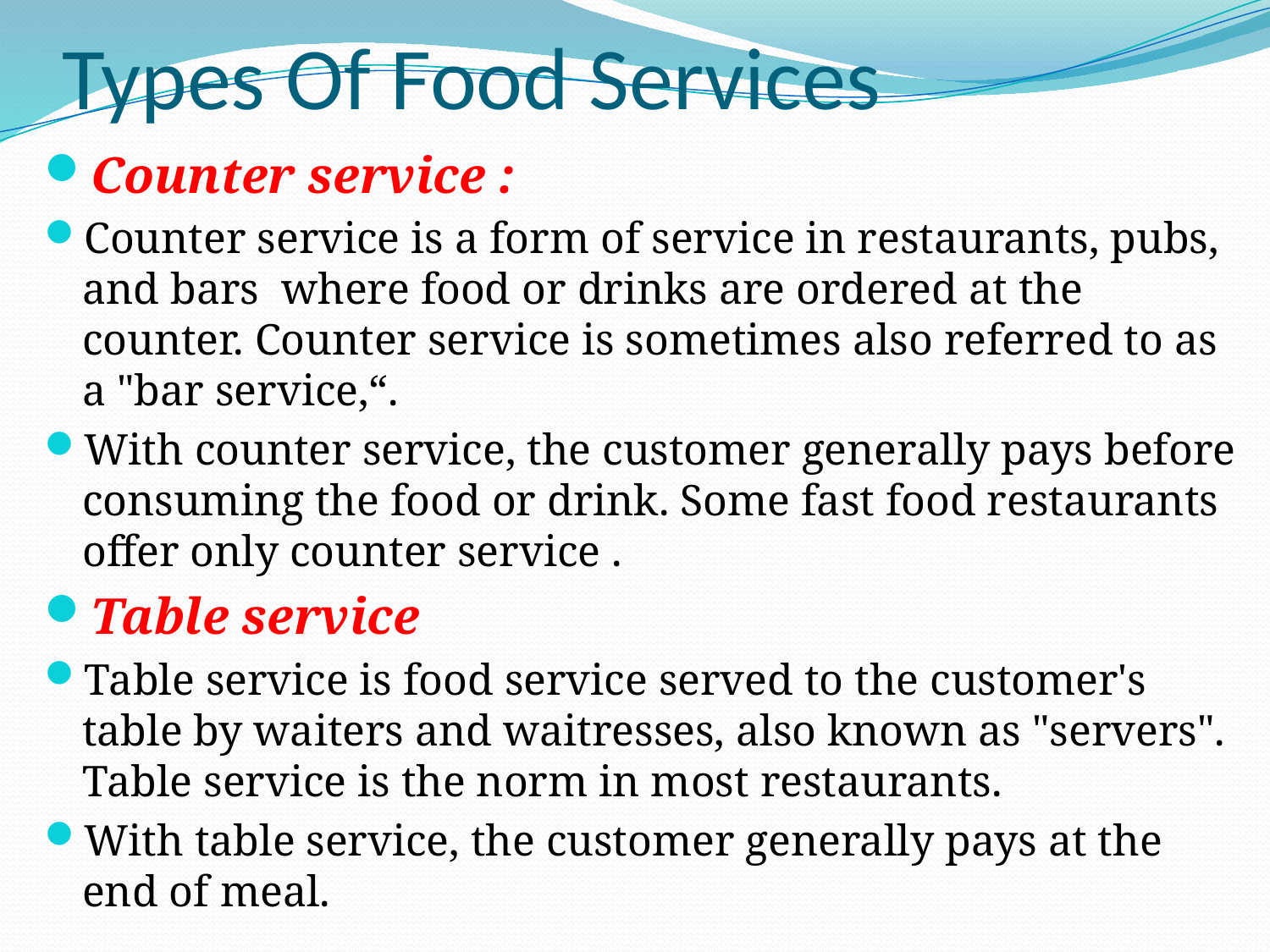

# Types Of Food Services
Counter service :
Counter service is a form of service in restaurants, pubs, and bars  where food or drinks are ordered at the counter. Counter service is sometimes also referred to as a "bar service,“.
With counter service, the customer generally pays before consuming the food or drink. Some fast food restaurants offer only counter service .
Table service
Table service is food service served to the customer's table by waiters and waitresses, also known as "servers". Table service is the norm in most restaurants.
With table service, the customer generally pays at the end of meal.